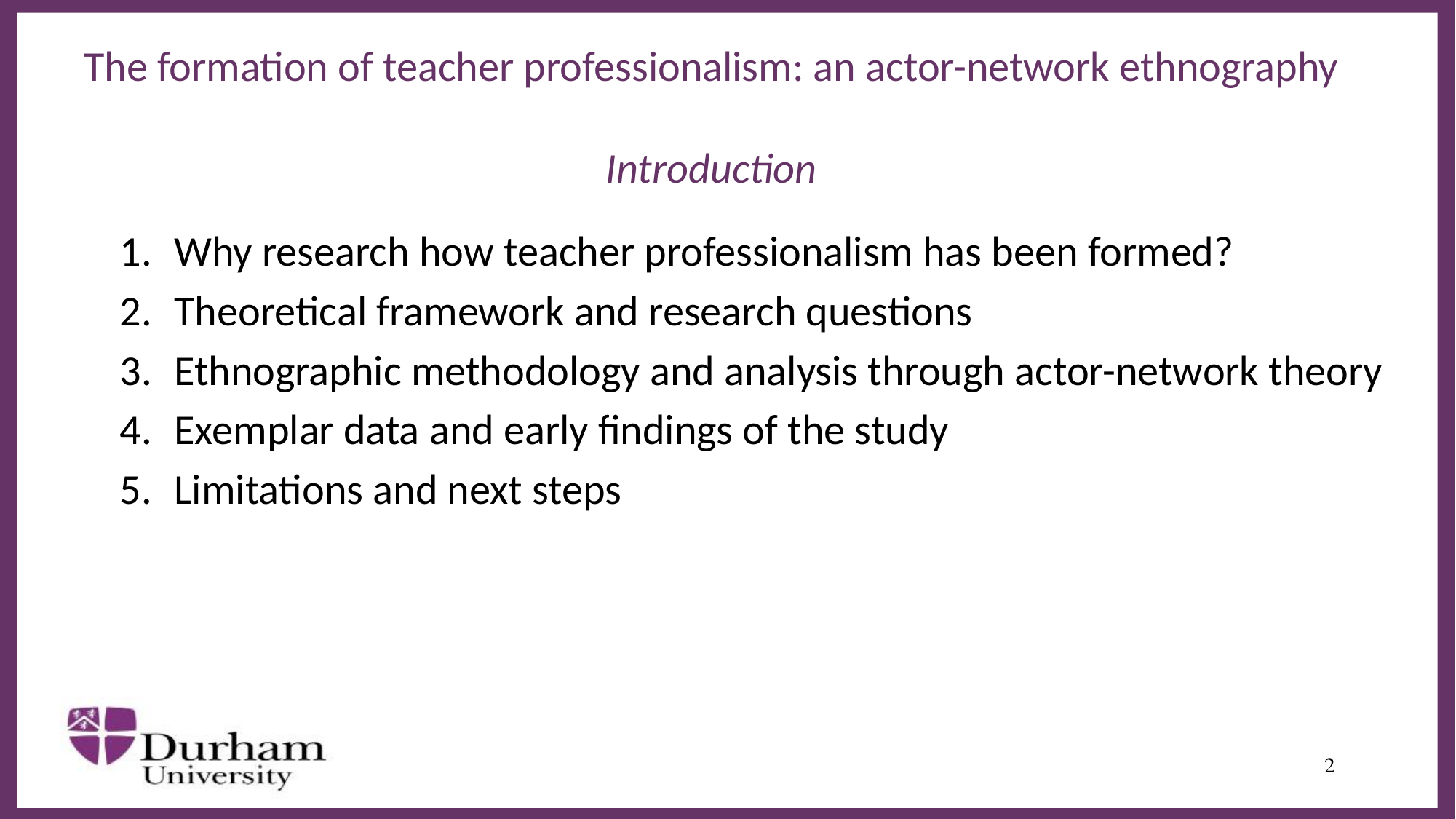

# The formation of teacher professionalism: an actor-network ethnography Introduction
Why research how teacher professionalism has been formed?
Theoretical framework and research questions
Ethnographic methodology and analysis through actor-network theory
Exemplar data and early findings of the study
Limitations and next steps

2